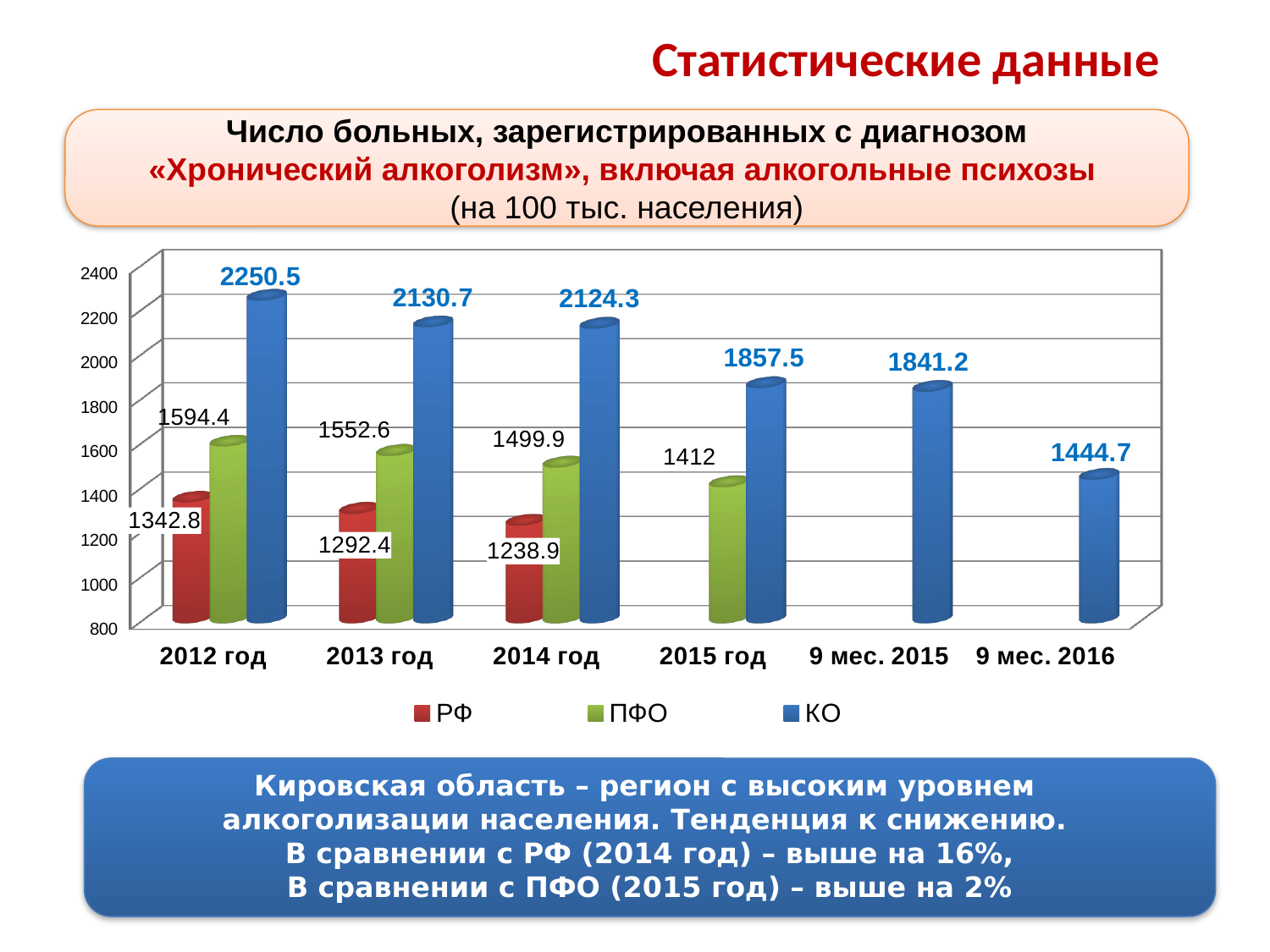

Статистические данные
Число больных, зарегистрированных с диагнозом
«Хронический алкоголизм», включая алкогольные психозы
(на 100 тыс. населения)

[unsupported chart]

Кировская область – регион с высоким уровнем
алкоголизации населения. Тенденция к снижению.
В сравнении с РФ (2014 год) – выше на 16%,
В сравнении с ПФО (2015 год) – выше на 2%